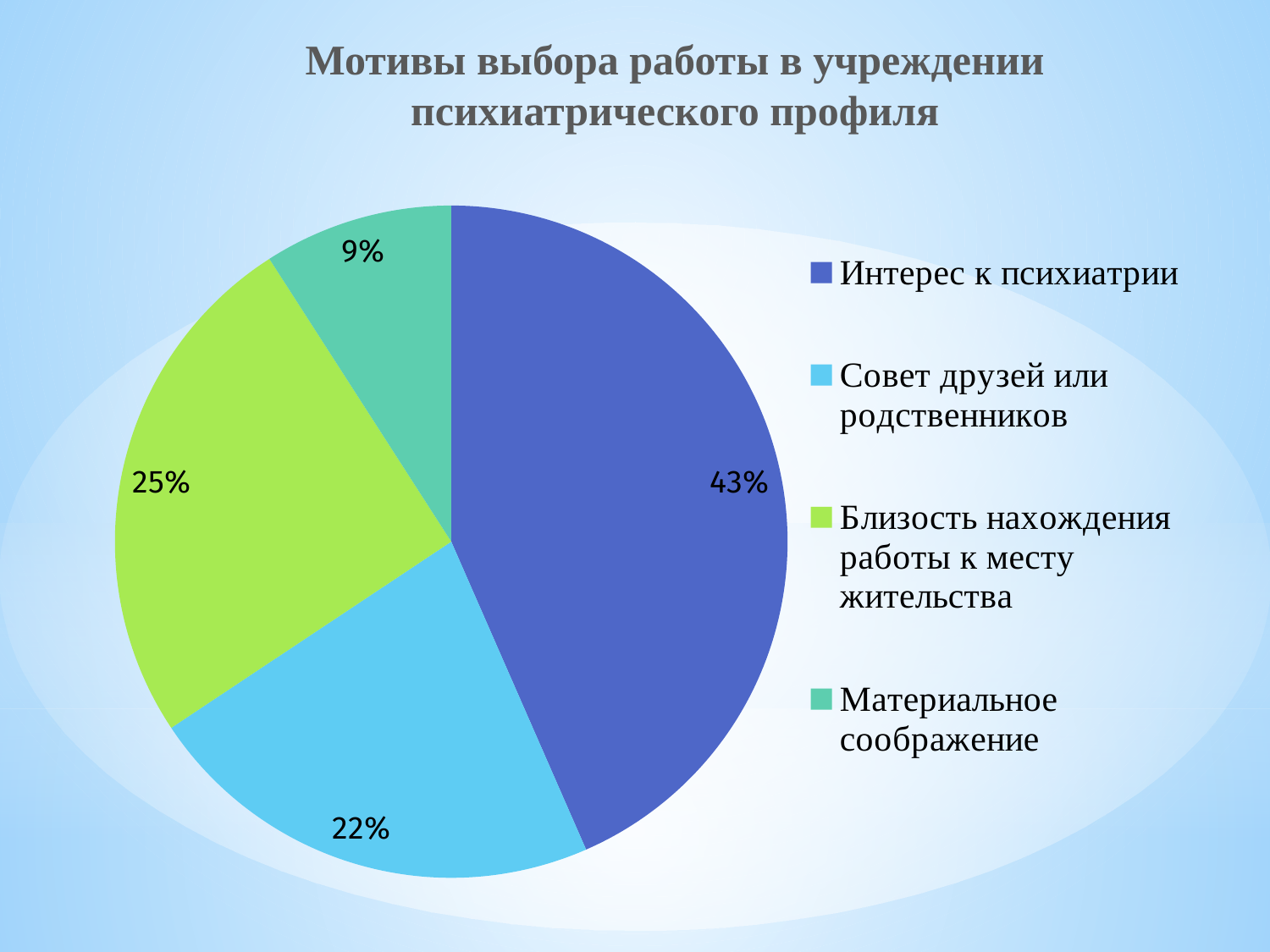

# Мотивы выбора работы в учреждении психиатрического профиля

### Chart

| Category | Столбец1 |
|---|---|
| Интерес к психиатрии | 0.43 |
| Совет друзей или родственников | 0.22 |
| Близость нахождения работы к месту жительства  | 0.25 |
| Материальное соображение | 0.09 |